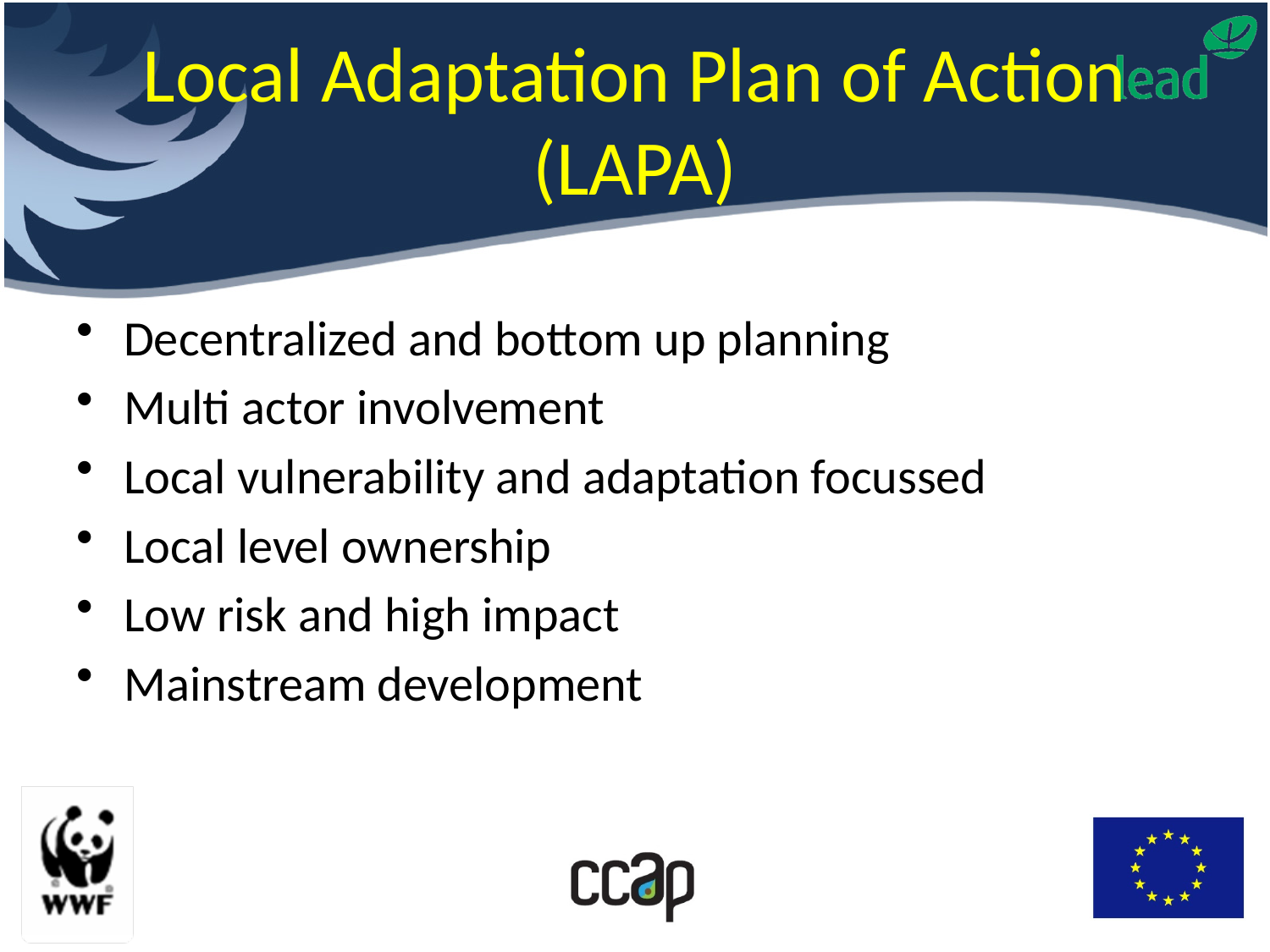

# Local Adaptation Plan of Action (LAPA)

Decentralized and bottom up planning
Multi actor involvement
Local vulnerability and adaptation focussed
Local level ownership
Low risk and high impact
Mainstream development